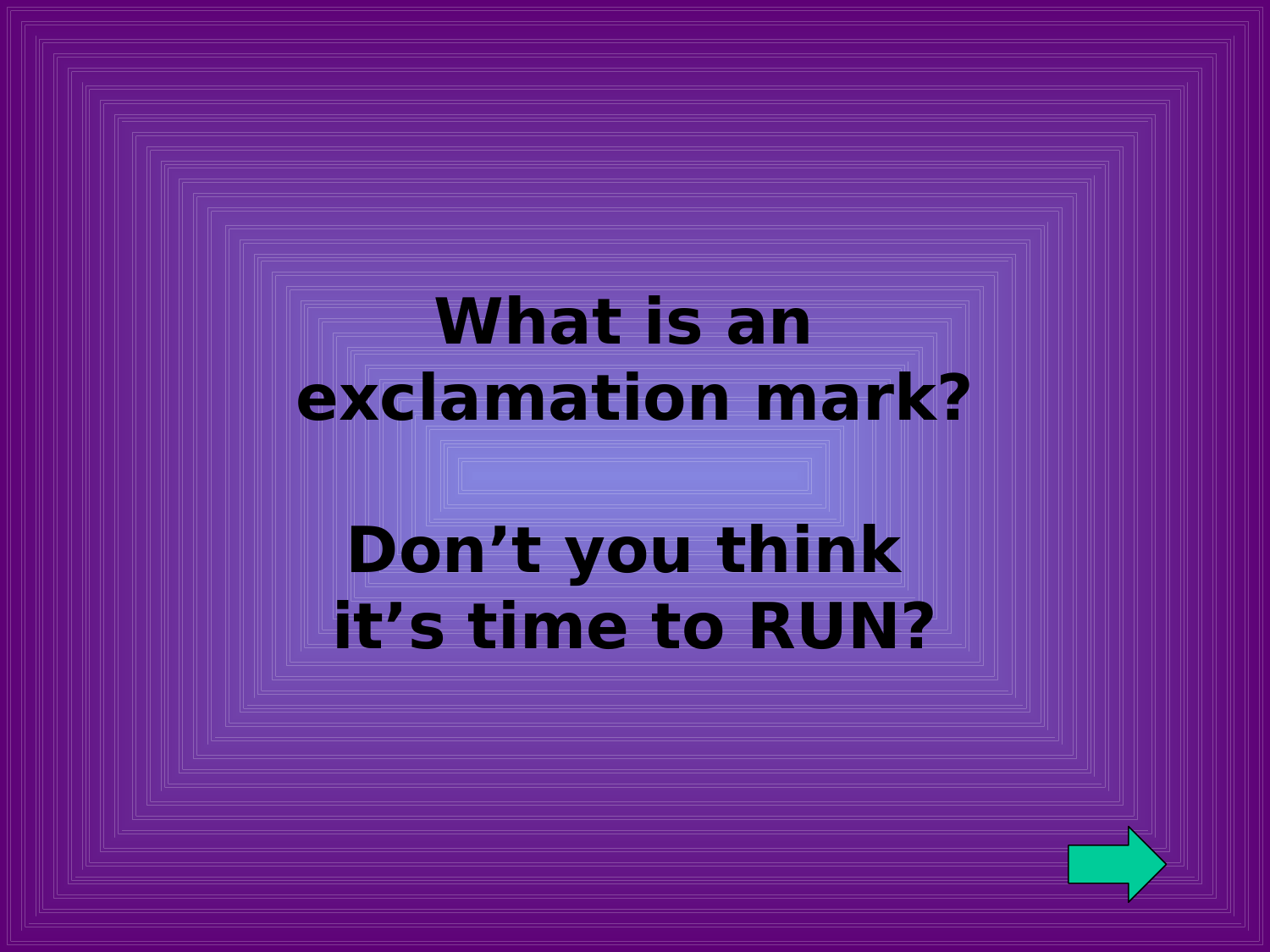

# What is an exclamation mark? Don’t you think it’s time to RUN?